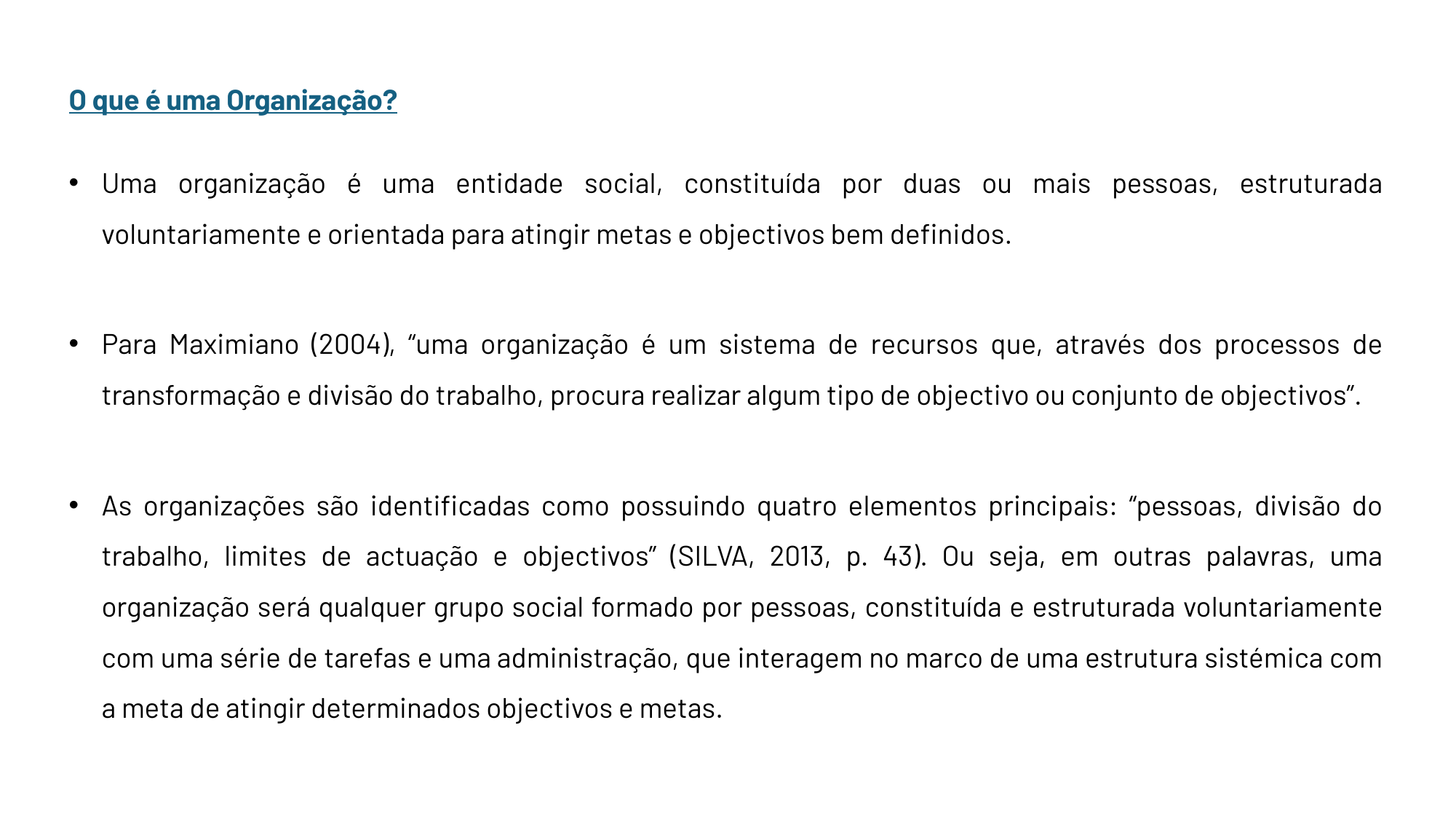

O que é uma Organização?

Uma organização é uma entidade social, constituída por duas ou mais pessoas, estruturada voluntariamente e orientada para atingir metas e objectivos bem definidos.

Para Maximiano (2004), “uma organização é um sistema de recursos que, através dos processos de transformação e divisão do trabalho, procura realizar algum tipo de objectivo ou conjunto de objectivos”.

As organizações são identificadas como possuindo quatro elementos principais: “pessoas, divisão do trabalho, limites de actuação e objectivos” (SILVA, 2013, p. 43). Ou seja, em outras palavras, uma organização será qualquer grupo social formado por pessoas, constituída e estruturada voluntariamente com uma série de tarefas e uma administração, que interagem no marco de uma estrutura sistémica com a meta de atingir determinados objectivos e metas.